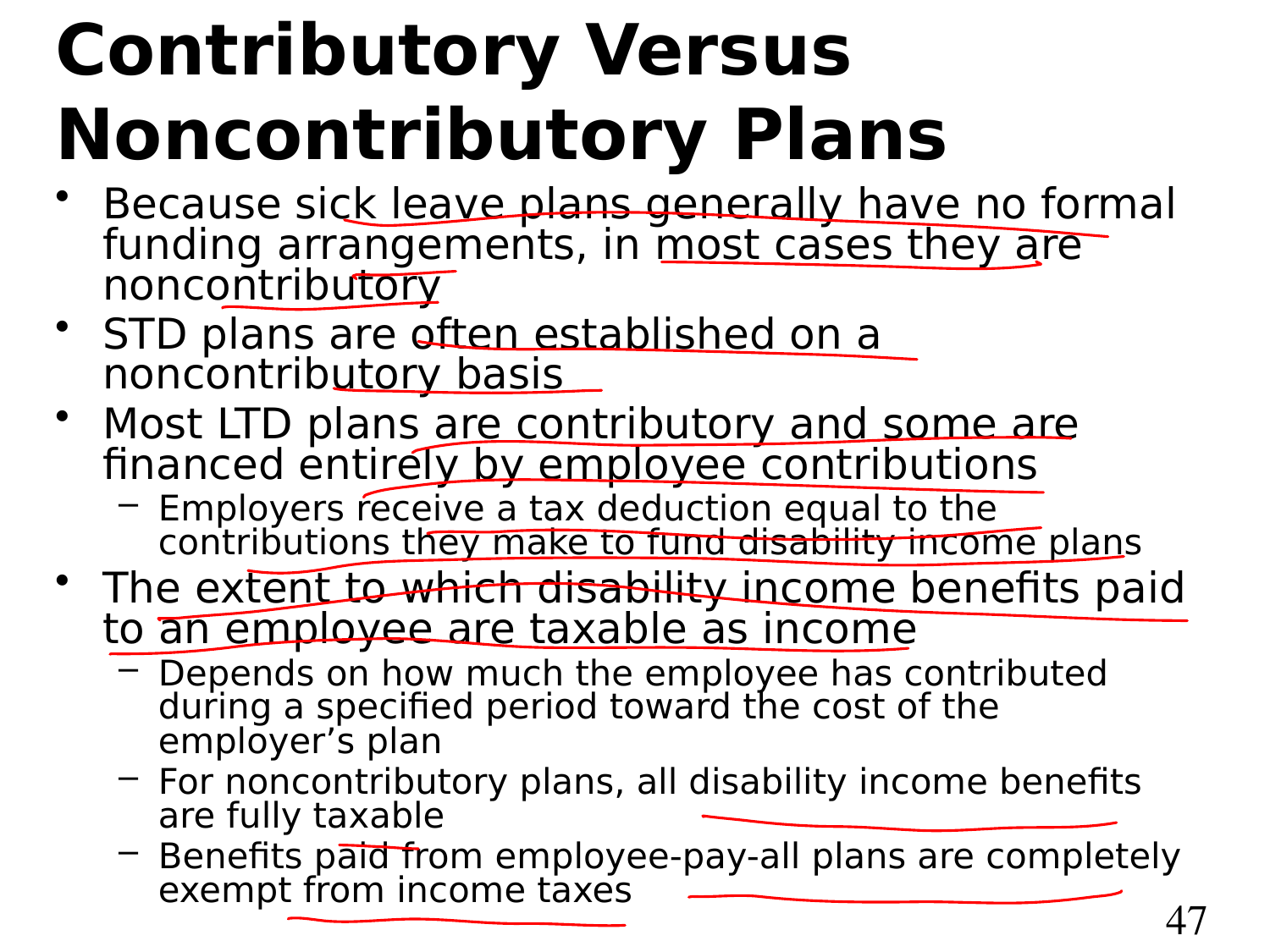

# Contributory Versus Noncontributory Plans
Because sick leave plans generally have no formal funding arrangements, in most cases they are noncontributory
STD plans are often established on a noncontributory basis
Most LTD plans are contributory and some are financed entirely by employee contributions
Employers receive a tax deduction equal to the contributions they make to fund disability income plans
The extent to which disability income benefits paid to an employee are taxable as income
Depends on how much the employee has contributed during a specified period toward the cost of the employer’s plan
For noncontributory plans, all disability income benefits are fully taxable
Benefits paid from employee-pay-all plans are completely exempt from income taxes
47